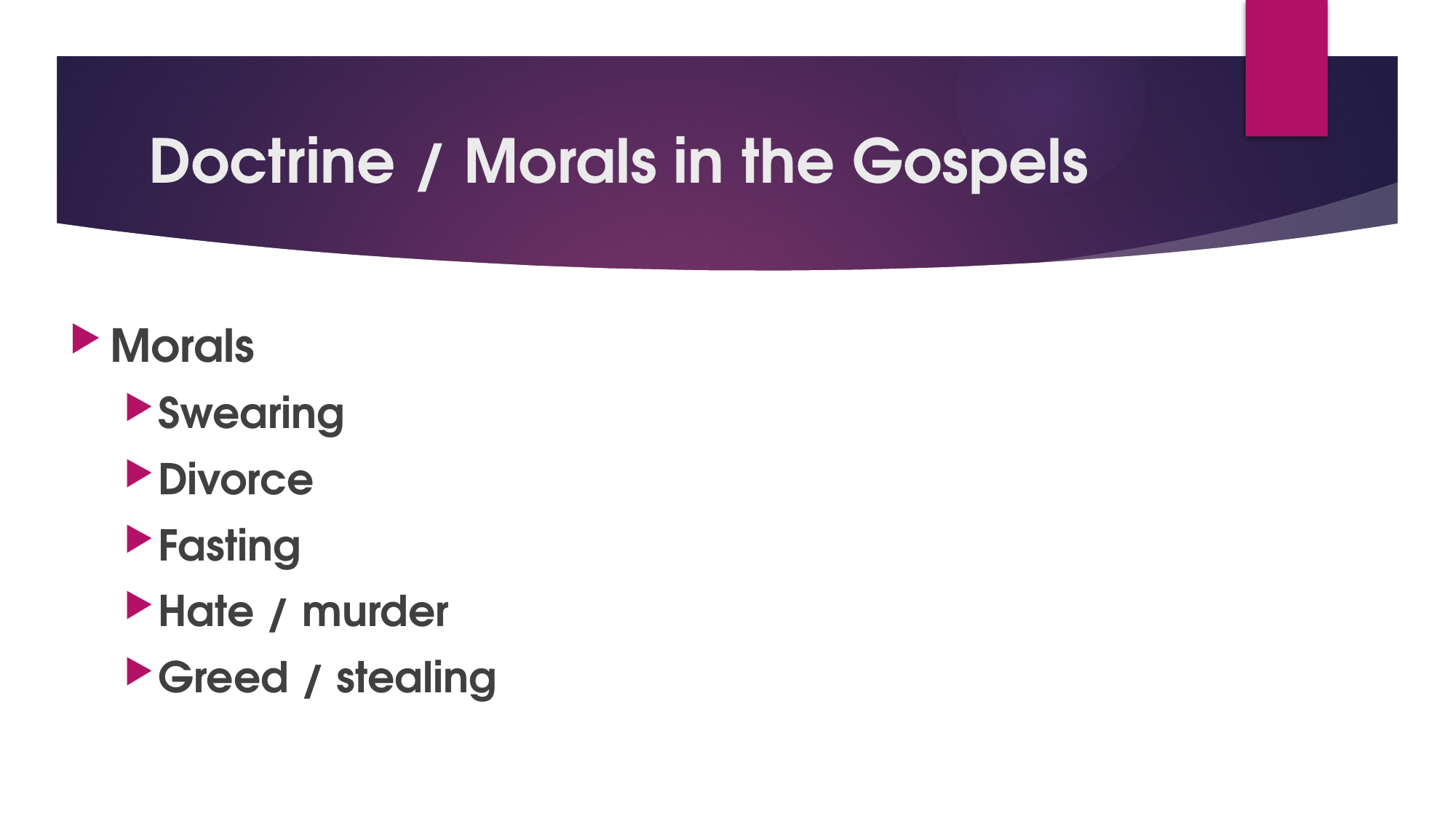

# Doctrine / Morals in the Gospels
Morals
Swearing
Divorce
Fasting
Hate / murder
Greed / stealing